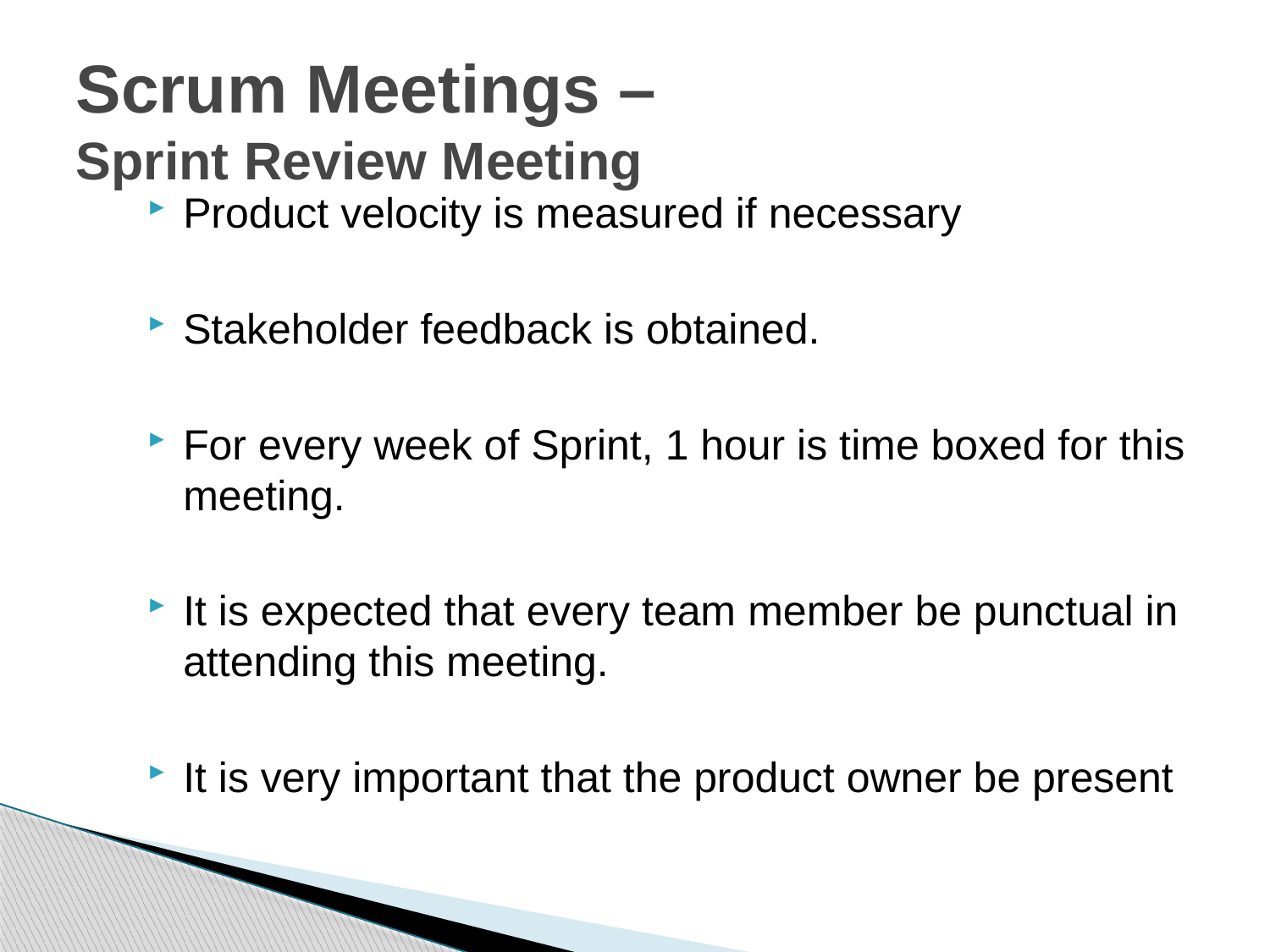

# Scrum Meetings – Sprint Review Meeting
Product velocity is measured if necessary

Stakeholder feedback is obtained.

For every week of Sprint, 1 hour is time boxed for this meeting.

It is expected that every team member be punctual in attending this meeting.

It is very important that the product owner be present